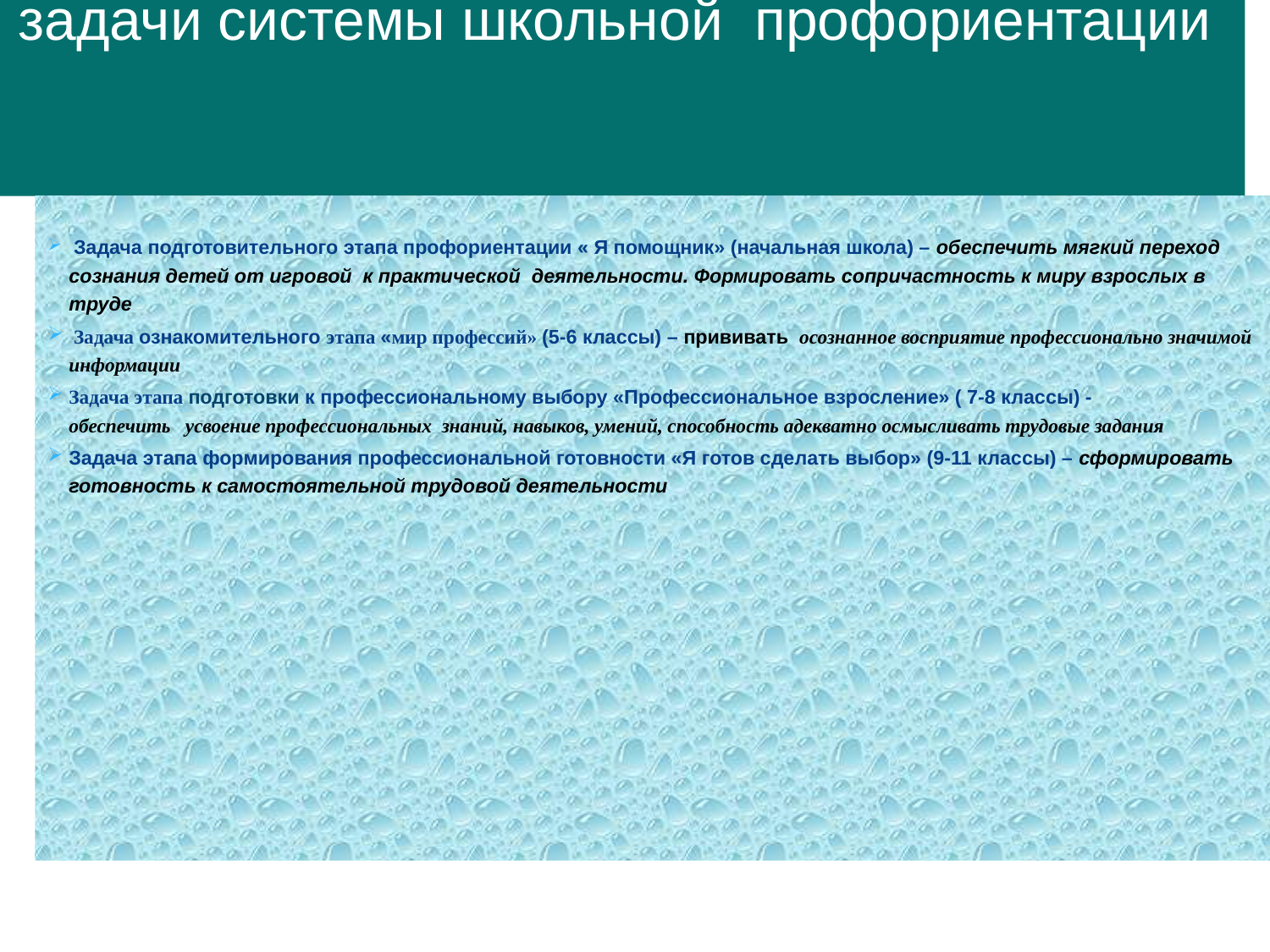

задачи системы школьной  профориентации

 Задача подготовительного этапа профориентации « Я помощник» (начальная школа) – обеспечить мягкий переход сознания детей от игровой  к практической  деятельности. Формировать сопричастность к миру взрослых в труде
 Задача ознакомительного этапа «мир профессий» (5-6 классы) – прививать  осознанное восприятие профессионально значимой информации
Задача этапа подготовки к профессиональному выбору «Профессиональное взросление» ( 7-8 классы) -                              обеспечить   усвоение профессиональных  знаний, навыков, умений, способность адекватно осмысливать трудовые задания
Задача этапа формирования профессиональной готовности «Я готов сделать выбор» (9-11 классы) – сформировать готовность к самостоятельной трудовой деятельности